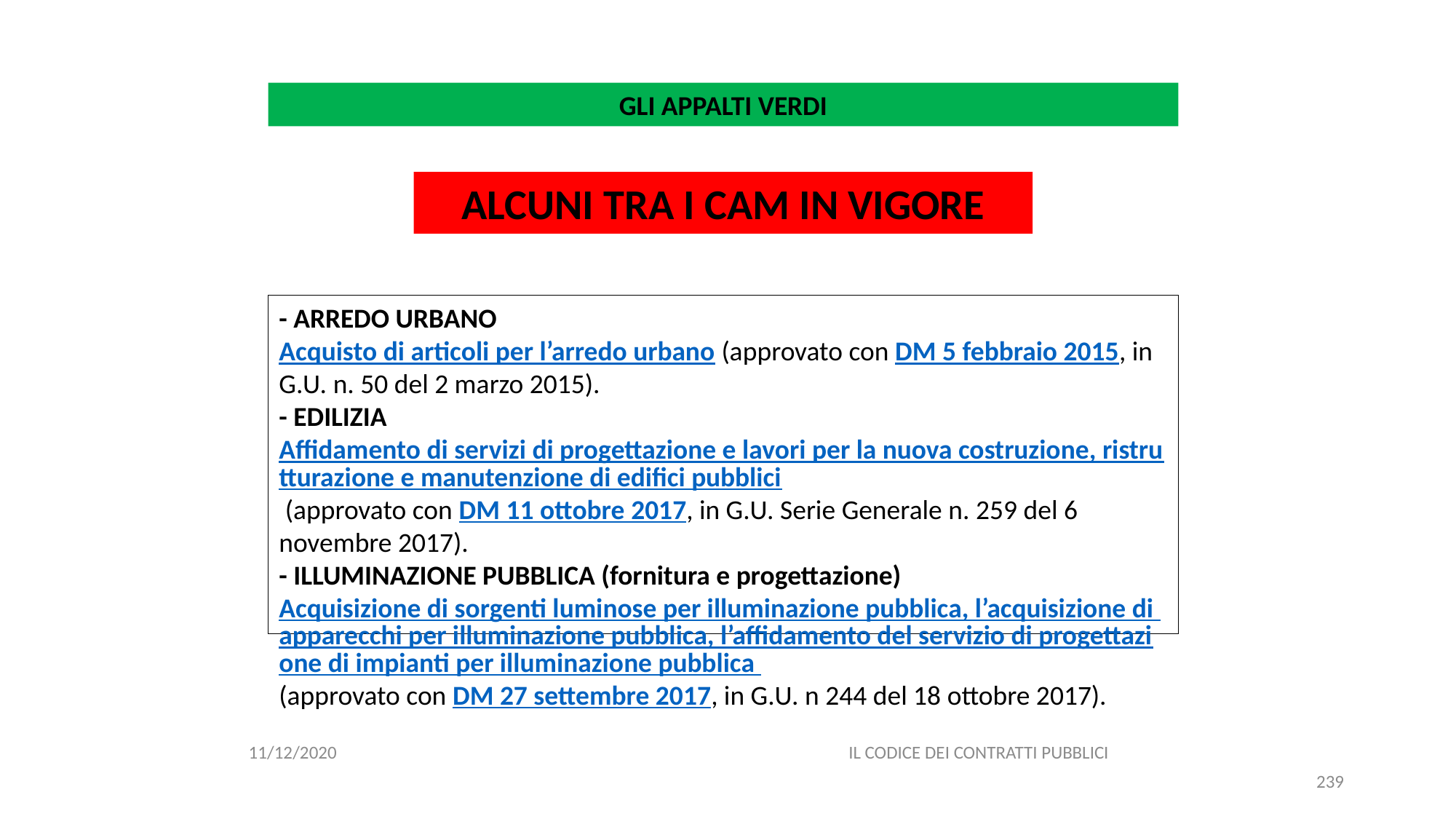

#
GLI APPALTI VERDI
ALCUNI TRA I CAM IN VIGORE
- ARREDO URBANO
Acquisto di articoli per l’arredo urbano (approvato con DM 5 febbraio 2015, in G.U. n. 50 del 2 marzo 2015).
- EDILIZIA
Affidamento di servizi di progettazione e lavori per la nuova costruzione, ristrutturazione e manutenzione di edifici pubblici (approvato con DM 11 ottobre 2017, in G.U. Serie Generale n. 259 del 6 novembre 2017).
- ILLUMINAZIONE PUBBLICA (fornitura e progettazione)
Acquisizione di sorgenti luminose per illuminazione pubblica, l’acquisizione di apparecchi per illuminazione pubblica, l’affidamento del servizio di progettazione di impianti per illuminazione pubblica (approvato con DM 27 settembre 2017, in G.U. n 244 del 18 ottobre 2017).

11/12/2020
IL CODICE DEI CONTRATTI PUBBLICI
239